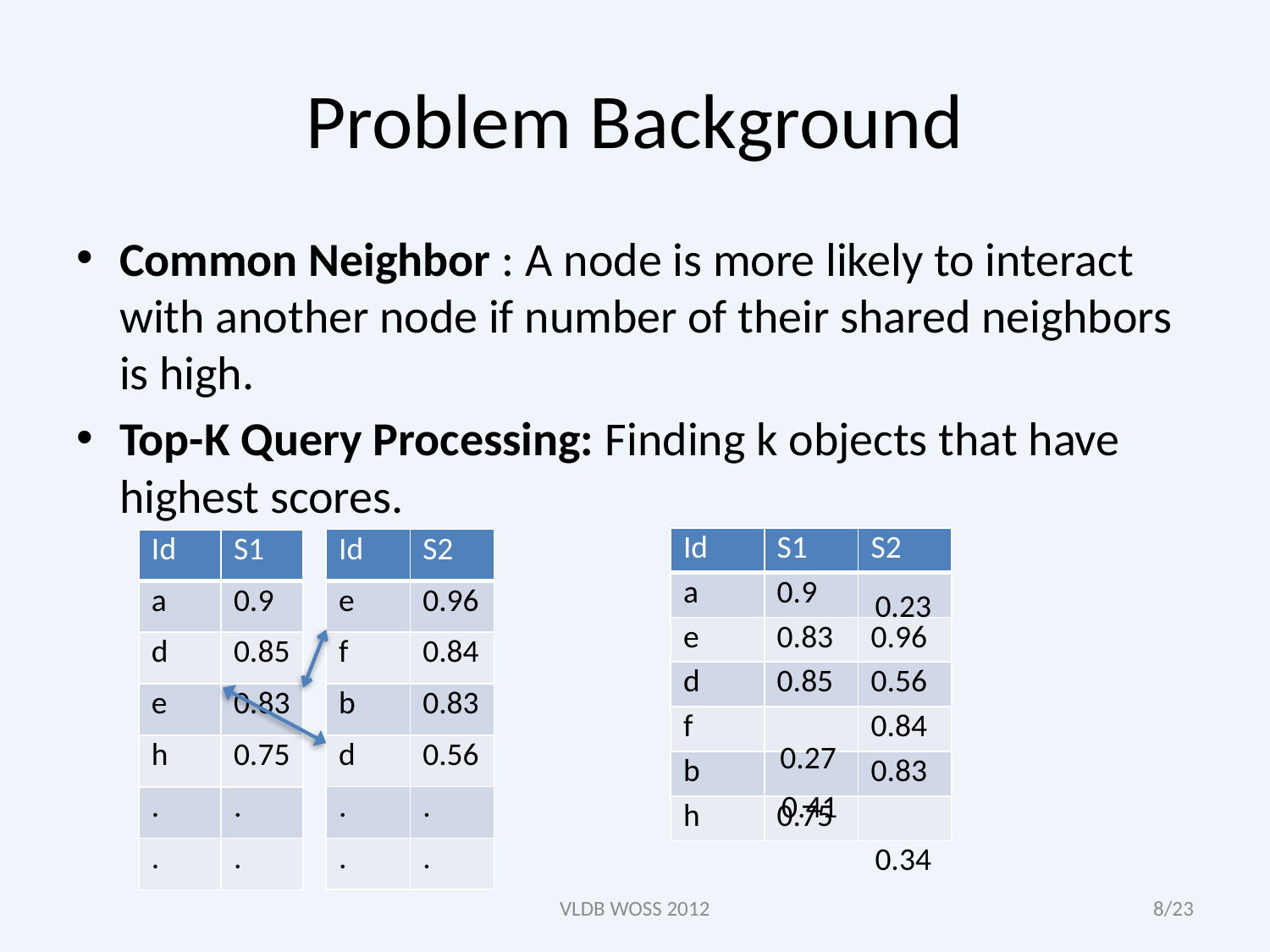

# Problem Background
Common Neighbor : A node is more likely to interact with another node if number of their shared neighbors is high.
Top-K Query Processing: Finding k objects that have highest scores.

| Id | S1 | S2 |
| --- | --- | --- |
| a | 0.9 |  |
| e | 0.83 | 0.96 |
| d | 0.85 | 0.56 |
| f |  | 0.84 |
| b |  | 0.83 |
| h | 0.75 |  |
| Id | S2 |
| --- | --- |
| e | 0.96 |
| f | 0.84 |
| b | 0.83 |
| d | 0.56 |
| . | . |
| . | . |
| Id | S1 |
| --- | --- |
| a | 0.9 |
| d | 0.85 |
| e | 0.83 |
| h | 0.75 |
| . | . |
| . | . |
0.23
0.27
0.41
0.34
VLDB WOSS 2012
8/23